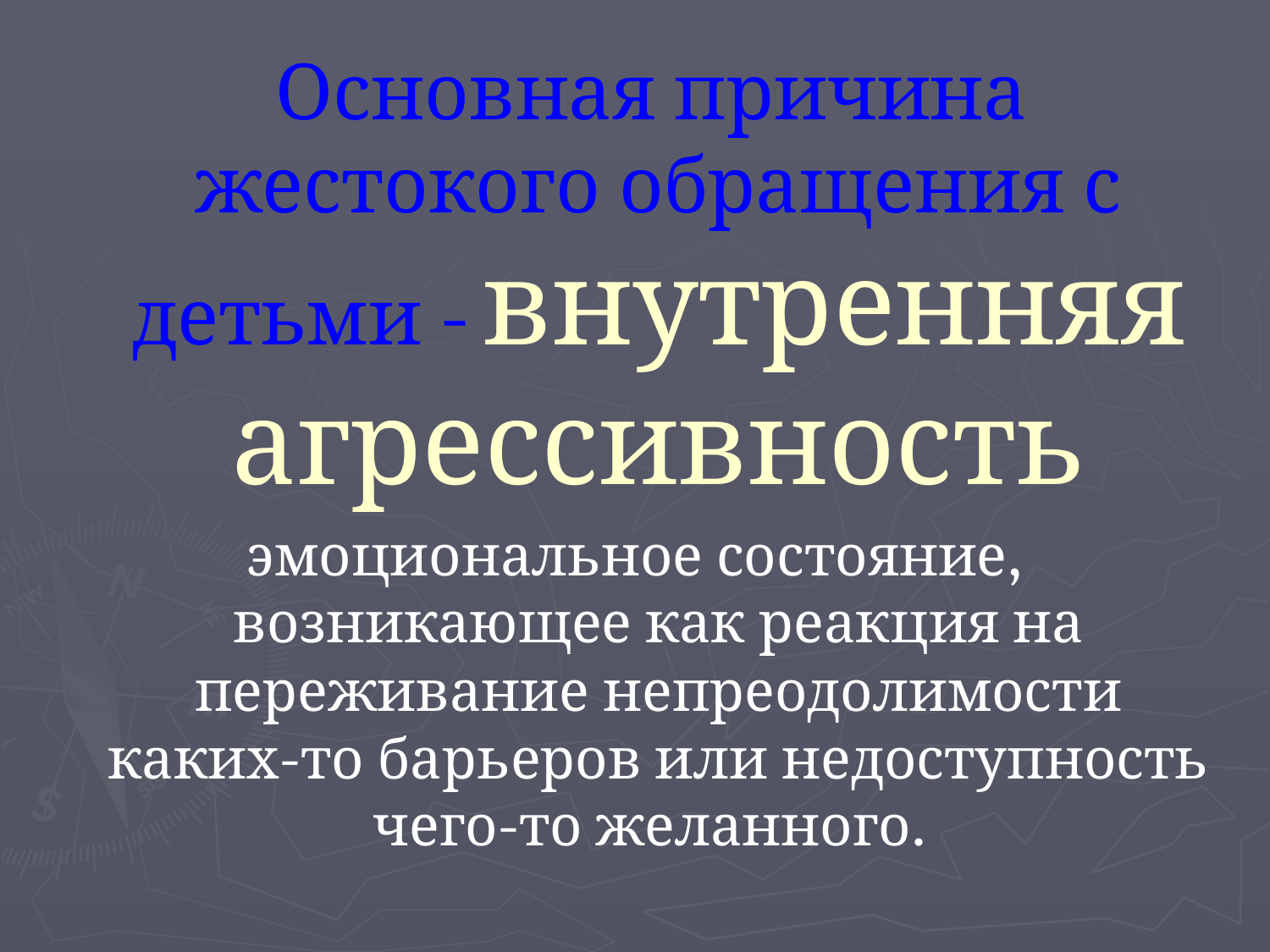

Основная причина жестокого обращения с детьми - внутренняя агрессивность
эмоциональное состояние, возникающее как реакция на переживание непреодолимости каких-то барьеров или недоступность чего-то желанного.